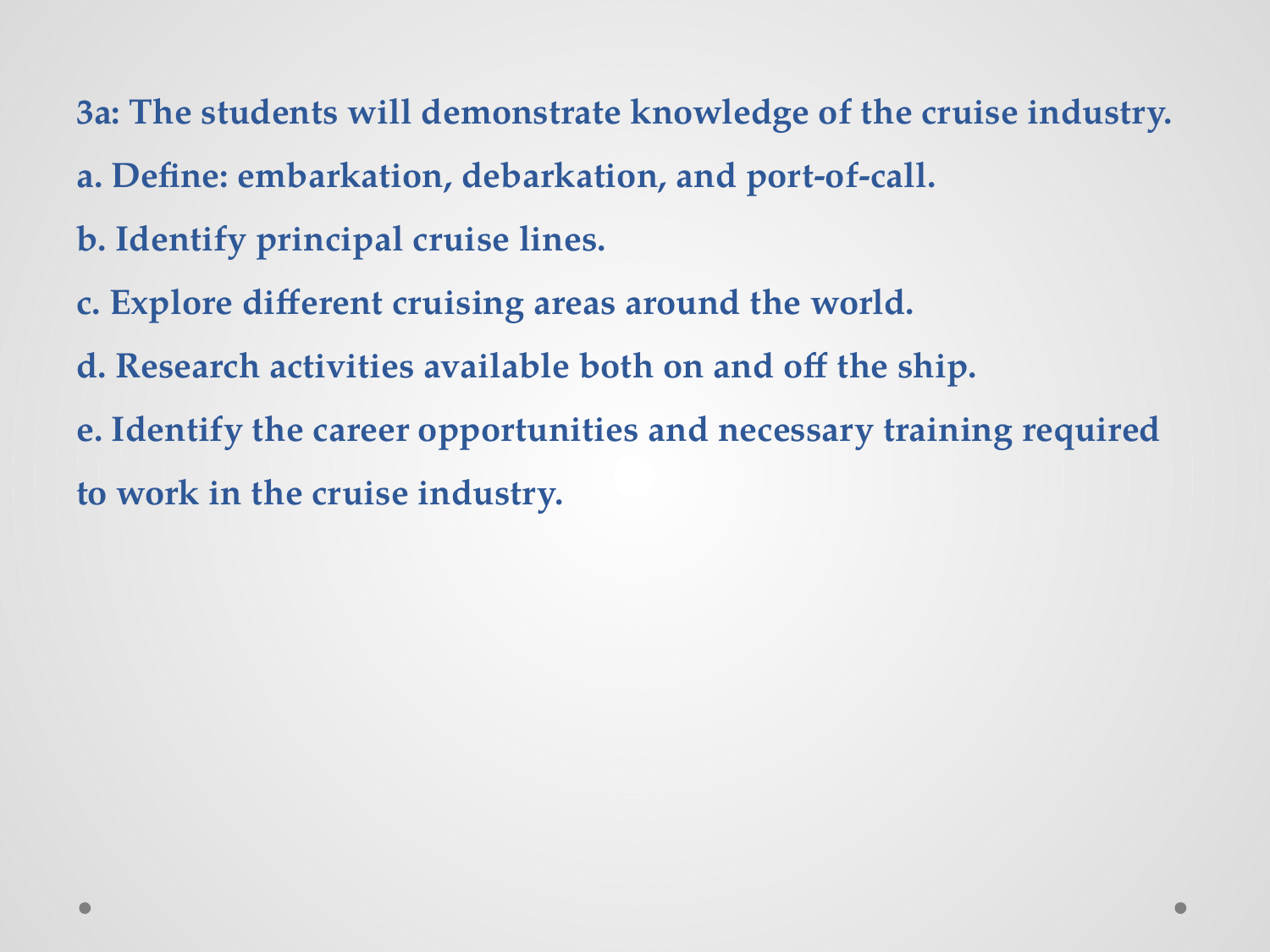

# 3a: The students will demonstrate knowledge of the cruise industry. a. Define: embarkation, debarkation, and port-of-call. b. Identify principal cruise lines. c. Explore different cruising areas around the world. d. Research activities available both on and off the ship. e. Identify the career opportunities and necessary training required to work in the cruise industry.